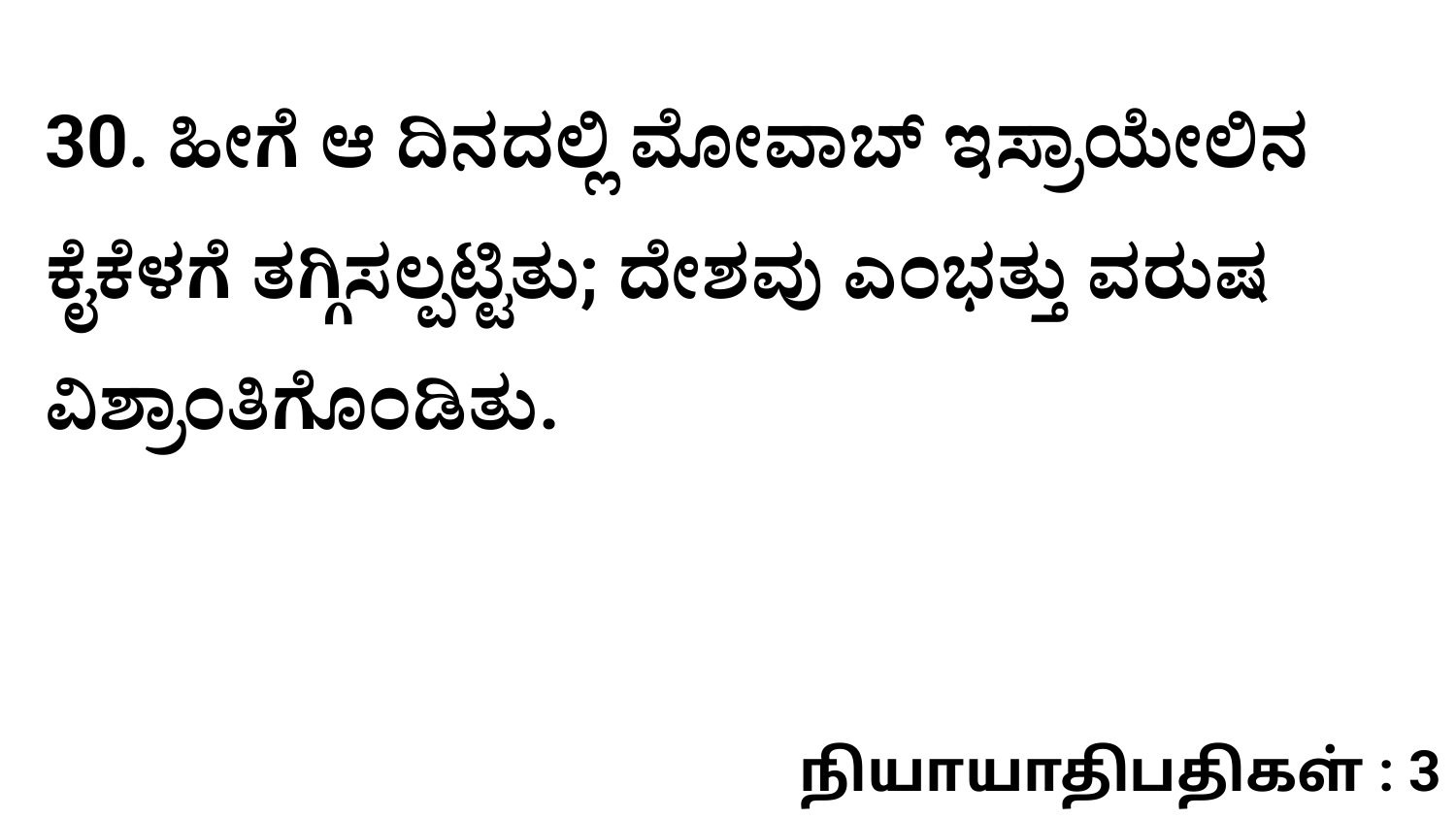

30. ಹೀಗೆ ಆ ದಿನದಲ್ಲಿ ಮೋವಾಬ್‌ ಇಸ್ರಾಯೇಲಿನ ಕೈಕೆಳಗೆ ತಗ್ಗಿಸಲ್ಪಟ್ಟಿತು; ದೇಶವು ಎಂಭತ್ತು ವರುಷ ವಿಶ್ರಾಂತಿಗೊಂಡಿತು.
நியாயாதிபதிகள் : 3